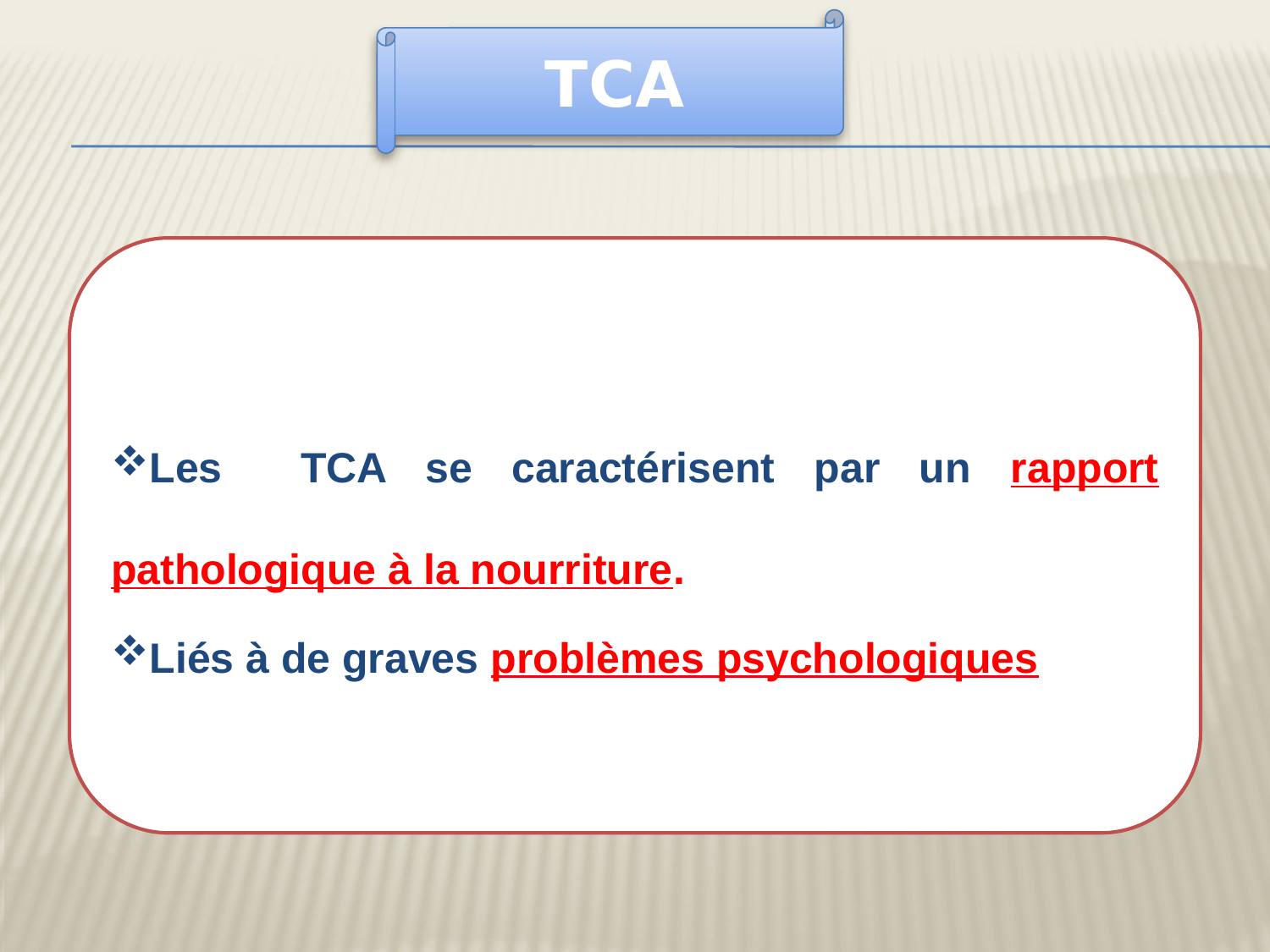

TCA
Les  TCA se caractérisent par un rapport pathologique à la nourriture.

Liés à de graves problèmes psychologiques